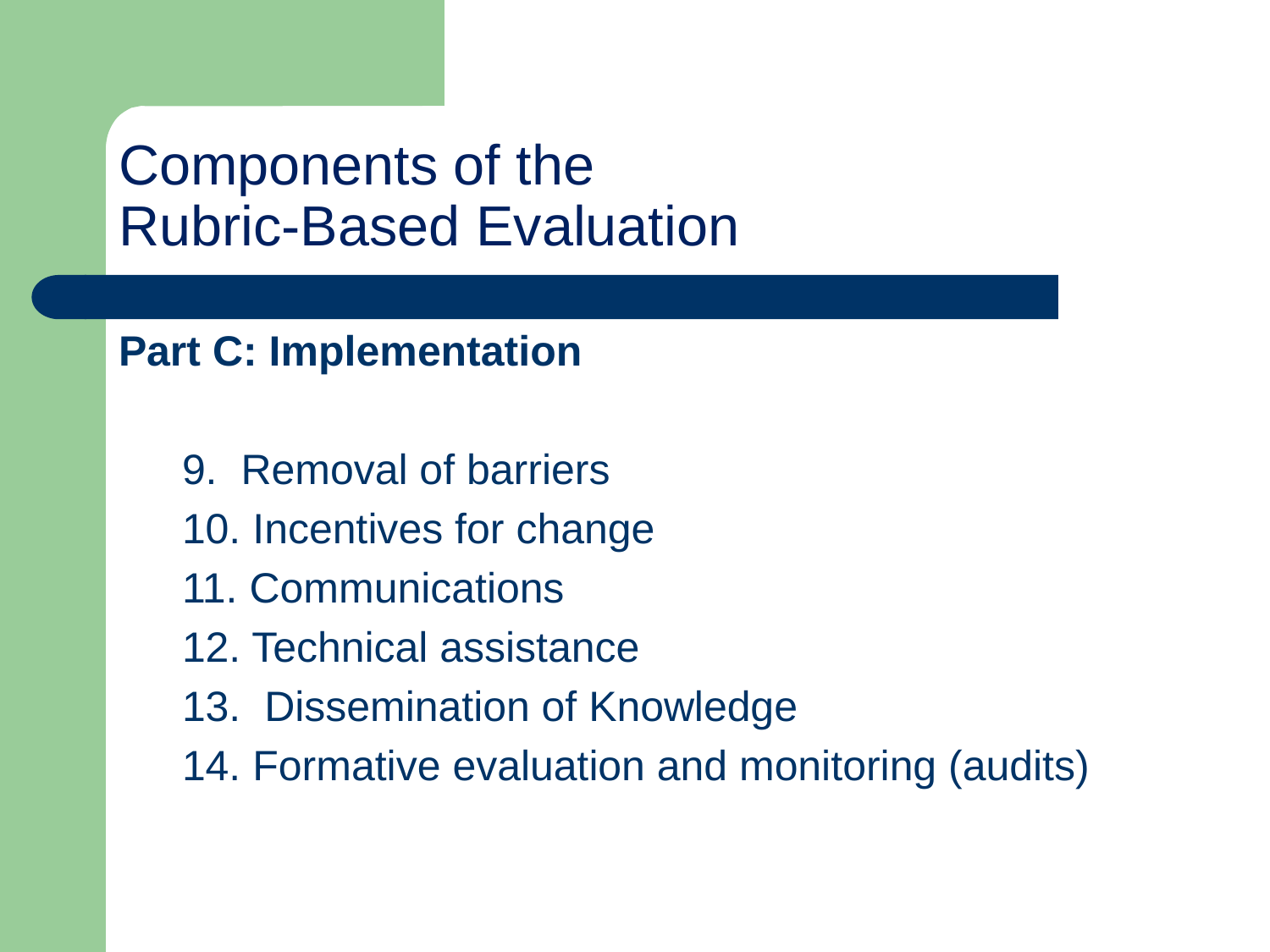

# Components of the Rubric-Based Evaluation
Part C: Implementation

9.  Removal of barriers
10. Incentives for change
11. Communications
12. Technical assistance
13.  Dissemination of Knowledge
14. Formative evaluation and monitoring (audits)